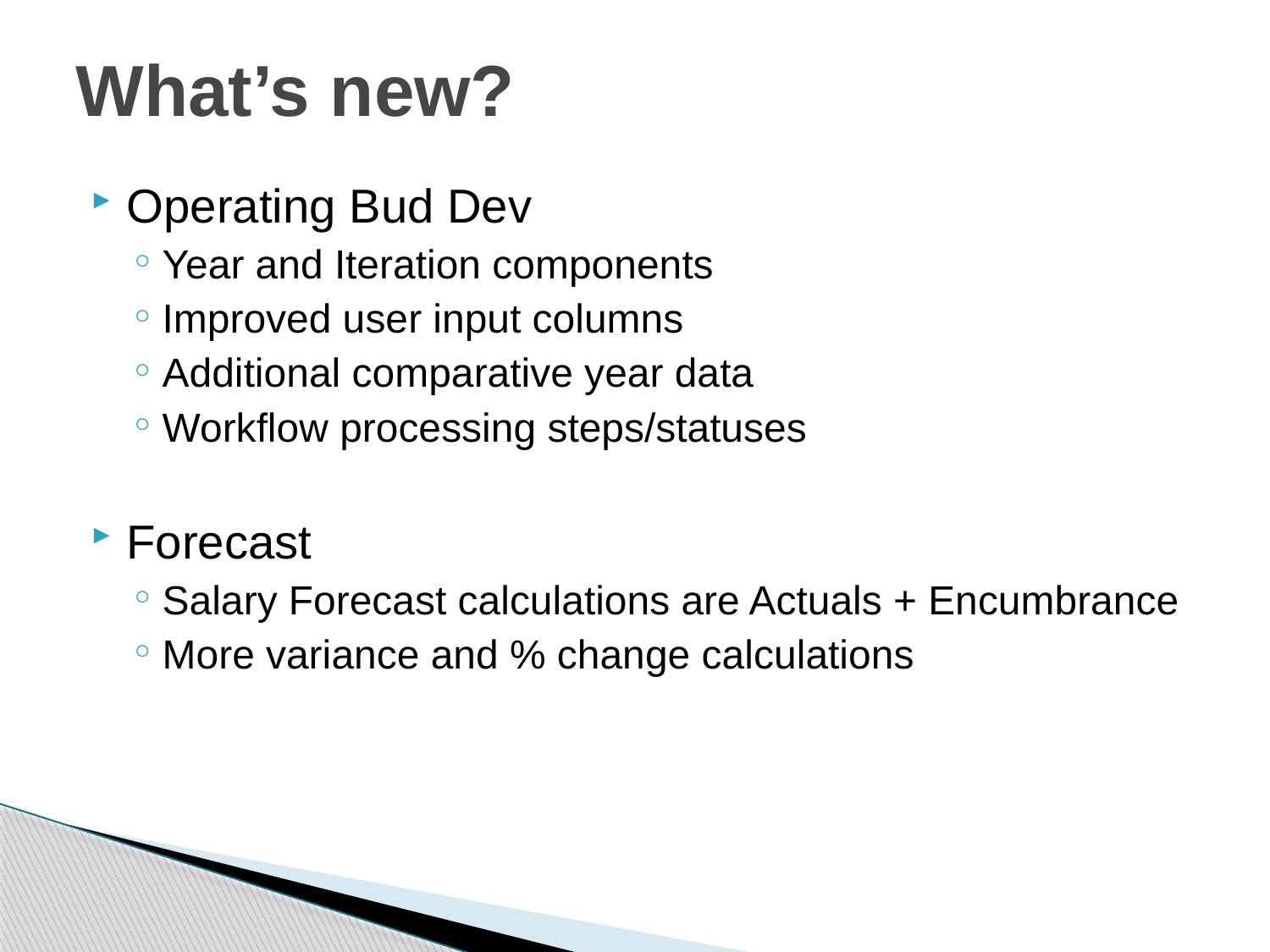

# What’s new?
Operating Bud Dev
Year and Iteration components
Improved user input columns
Additional comparative year data
Workflow processing steps/statuses

Forecast
Salary Forecast calculations are Actuals + Encumbrance
More variance and % change calculations